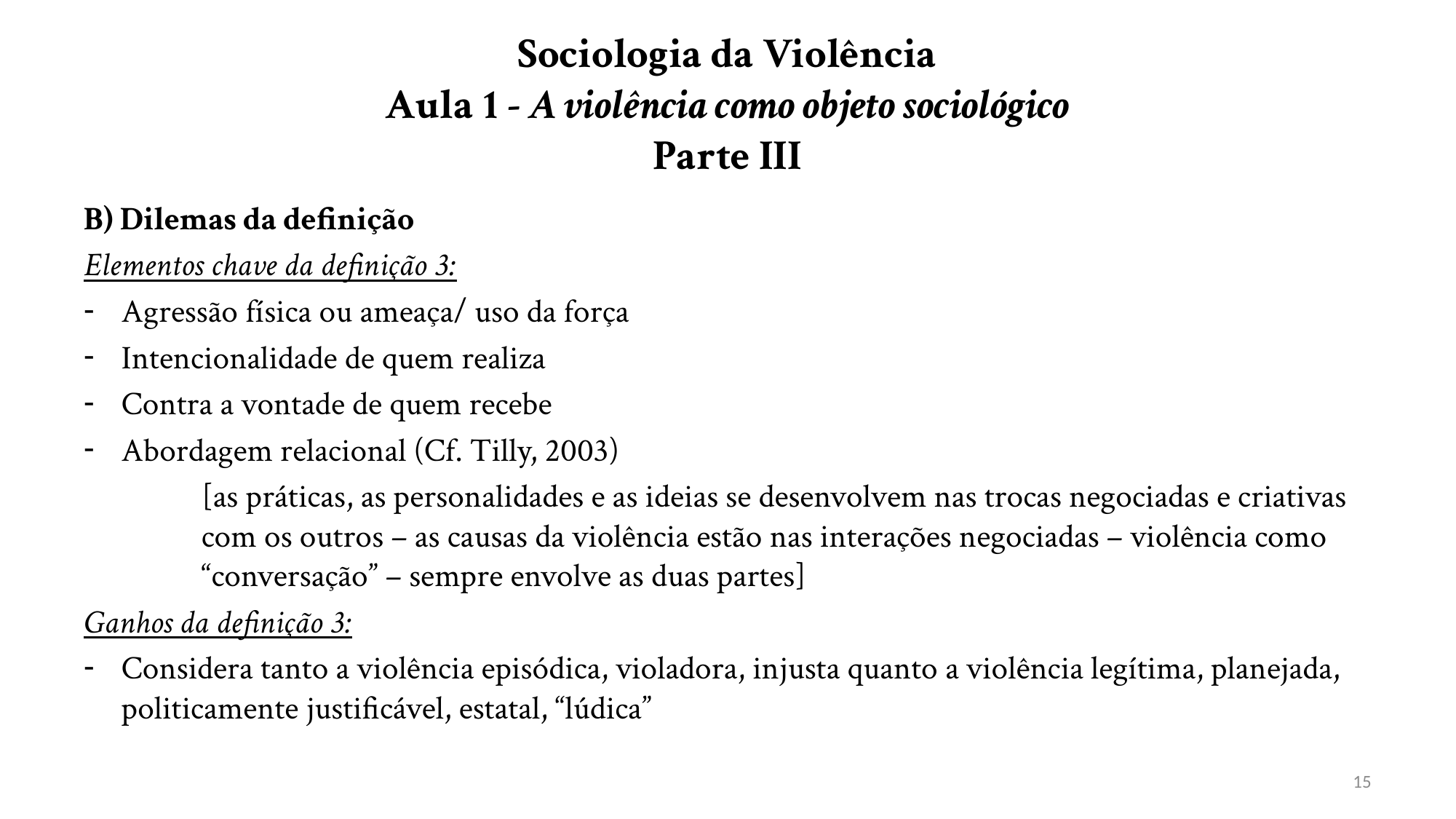

# Sociologia da Violência Aula 1 - A violência como objeto sociológico Parte III
B) Dilemas da definição
Elementos chave da definição 3:
Agressão física ou ameaça/ uso da força
Intencionalidade de quem realiza
Contra a vontade de quem recebe
Abordagem relacional (Cf. Tilly, 2003)
[as práticas, as personalidades e as ideias se desenvolvem nas trocas negociadas e criativas com os outros – as causas da violência estão nas interações negociadas – violência como “conversação” – sempre envolve as duas partes]
Ganhos da definição 3:
Considera tanto a violência episódica, violadora, injusta quanto a violência legítima, planejada, politicamente justificável, estatal, “lúdica”
15